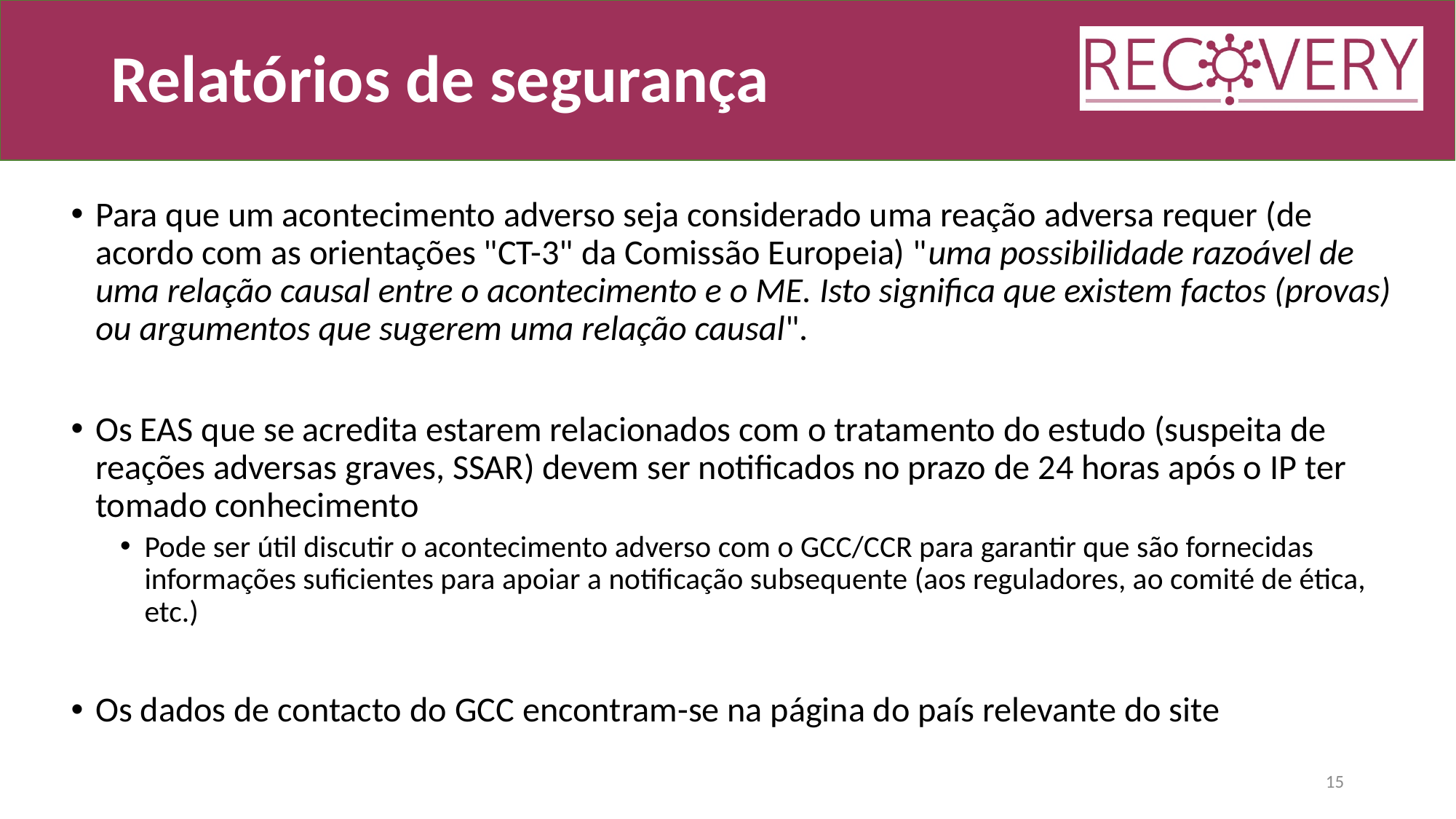

# Relatórios de segurança
Para que um acontecimento adverso seja considerado uma reação adversa requer (de acordo com as orientações "CT-3" da Comissão Europeia) "uma possibilidade razoável de uma relação causal entre o acontecimento e o ME. Isto significa que existem factos (provas) ou argumentos que sugerem uma relação causal".

Os EAS que se acredita estarem relacionados com o tratamento do estudo (suspeita de reações adversas graves, SSAR) devem ser notificados no prazo de 24 horas após o IP ter tomado conhecimento
Pode ser útil discutir o acontecimento adverso com o GCC/CCR para garantir que são fornecidas informações suficientes para apoiar a notificação subsequente (aos reguladores, ao comité de ética, etc.)

Os dados de contacto do GCC encontram-se na página do país relevante do site

15